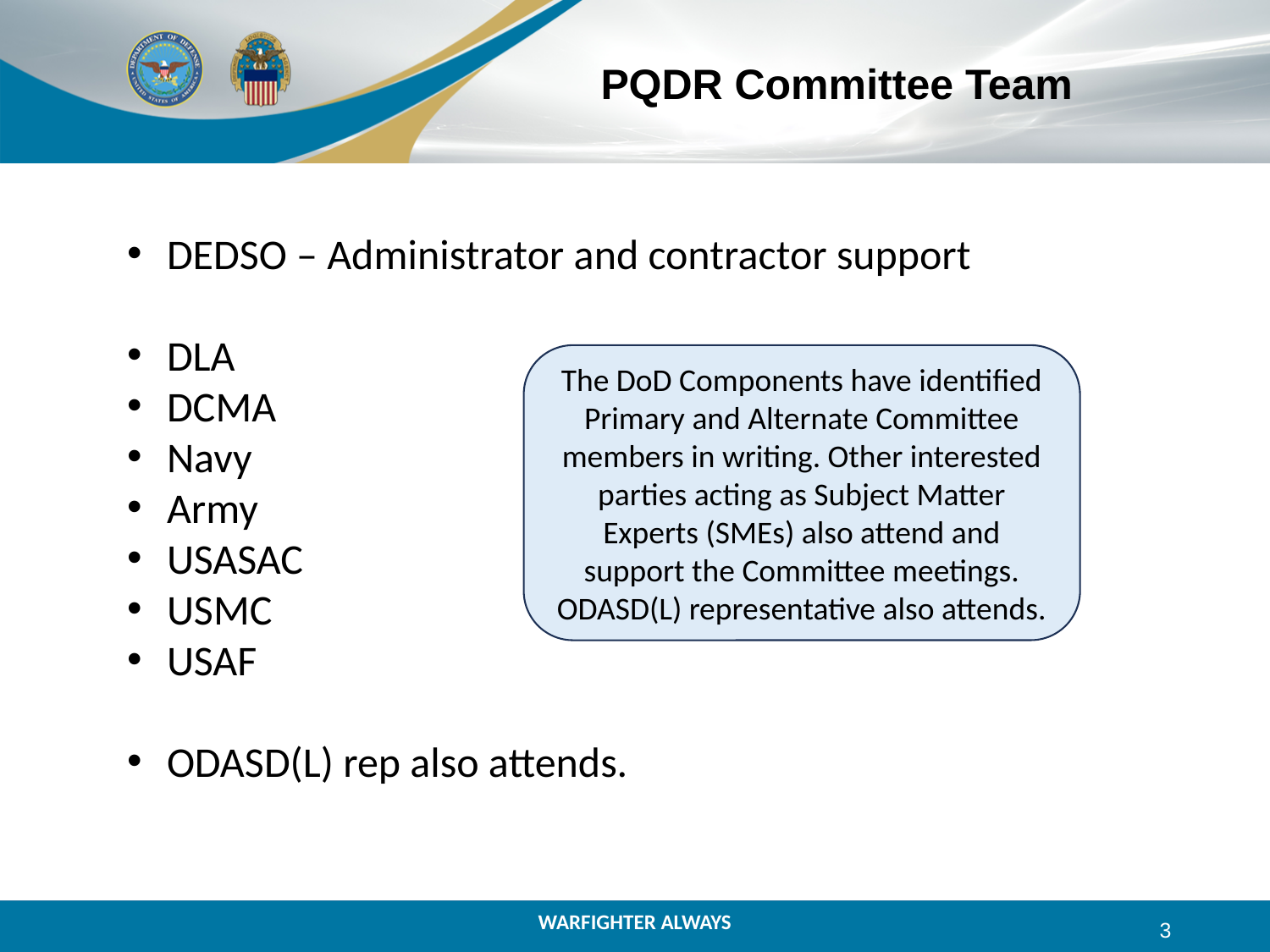

# PQDR Committee Team
DEDSO – Administrator and contractor support

DLA
DCMA
Navy
Army
USASAC
USMC
USAF

ODASD(L) rep also attends.

The DoD Components have identified Primary and Alternate Committee members in writing. Other interested parties acting as Subject Matter Experts (SMEs) also attend and support the Committee meetings. ODASD(L) representative also attends.
3